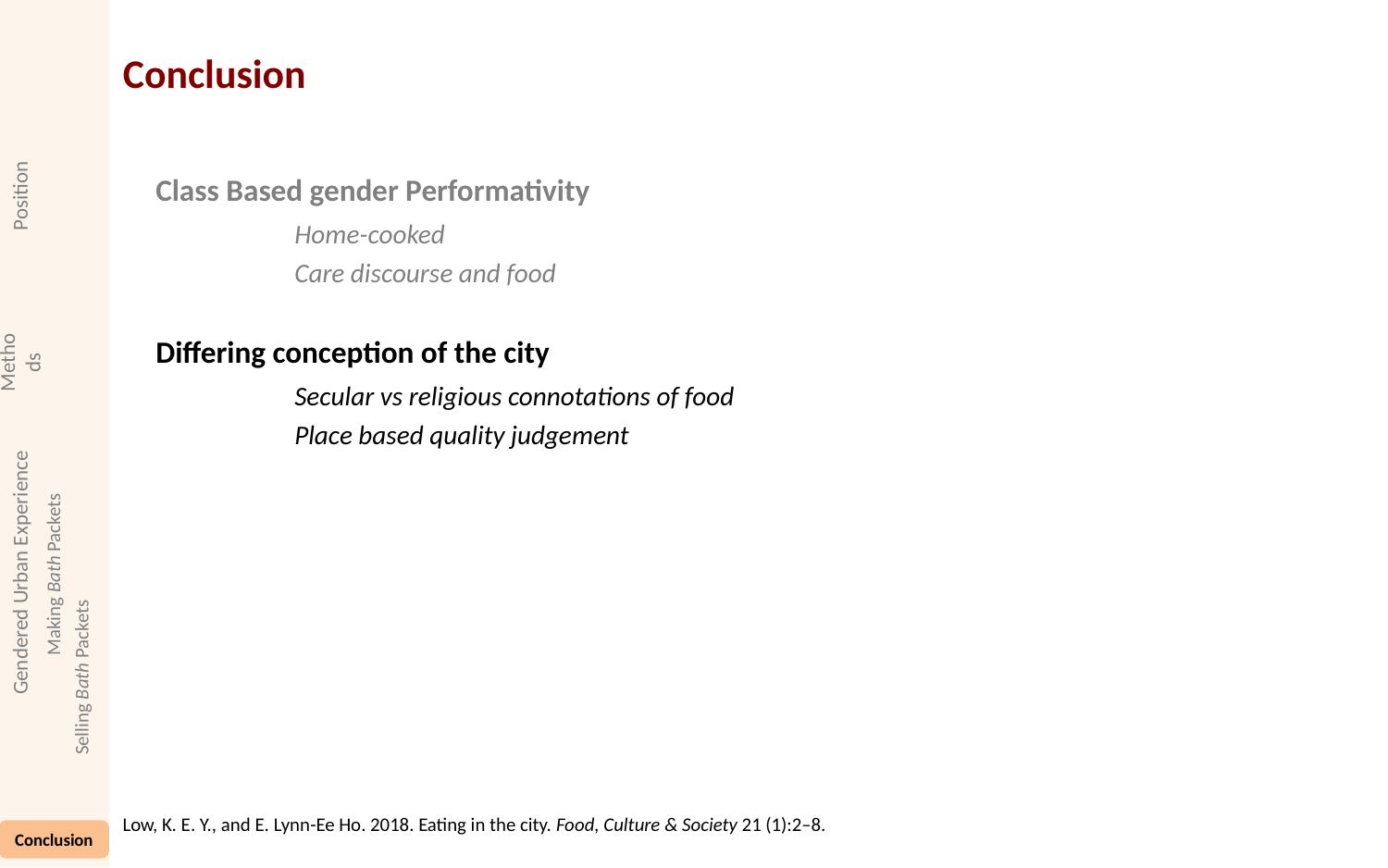

# Conclusion
Position
Class Based gender Performativity
	Home-cooked
	Care discourse and food

Differing conception of the city
	Secular vs religious connotations of food
	Place based quality judgement

Methods
Gendered Urban Experience
Making Bath Packets
Selling Bath Packets
Conclusion
Low, K. E. Y., and E. Lynn-Ee Ho. 2018. Eating in the city. Food, Culture & Society 21 (1):2–8.